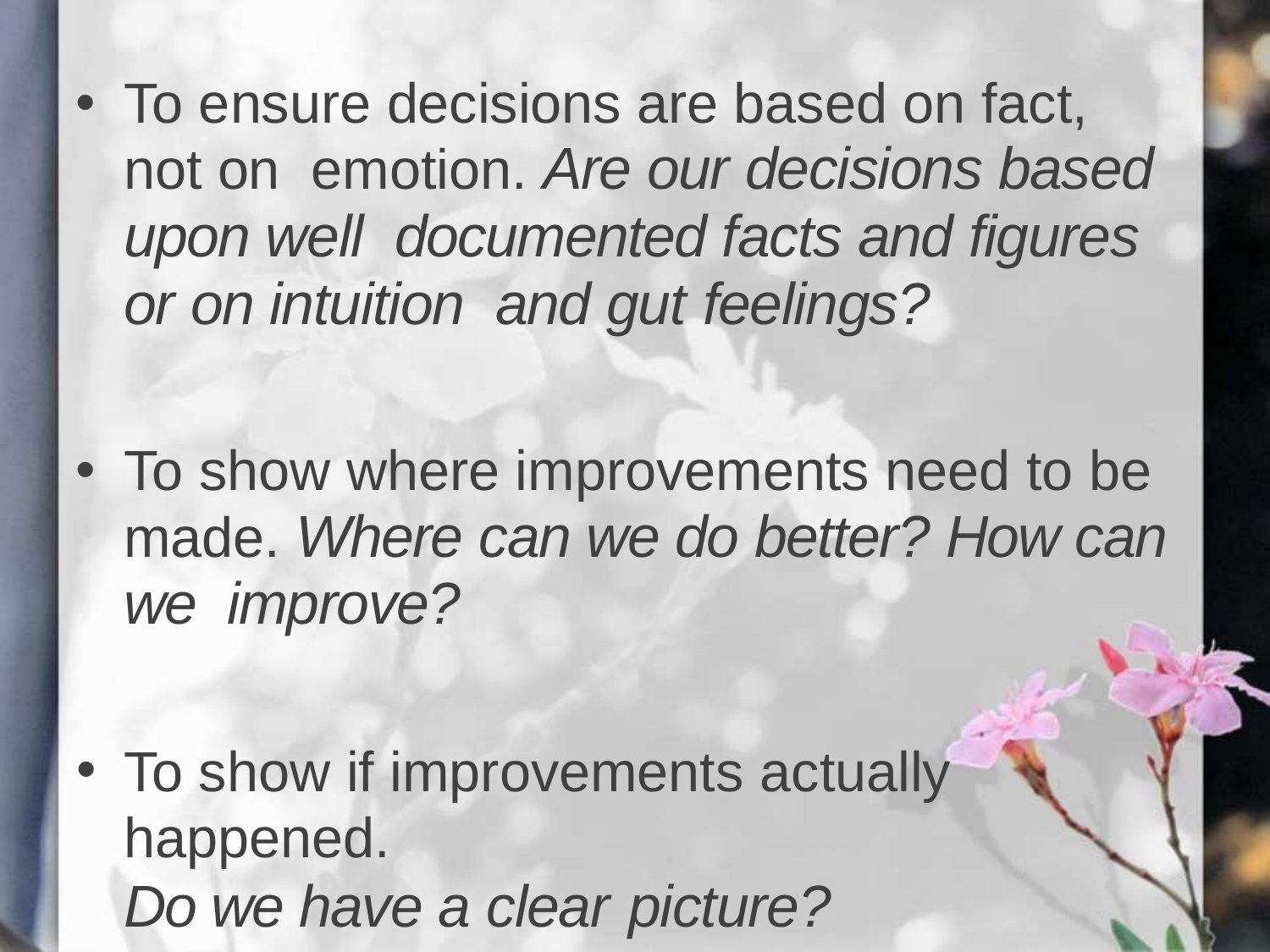

To ensure decisions are based on fact, not on  emotion. Are our decisions based upon well  documented facts and figures or on intuition  and gut feelings?

To show where improvements need to be  made. Where can we do better? How can we  improve?

To show if improvements actually happened.
Do we have a clear picture?